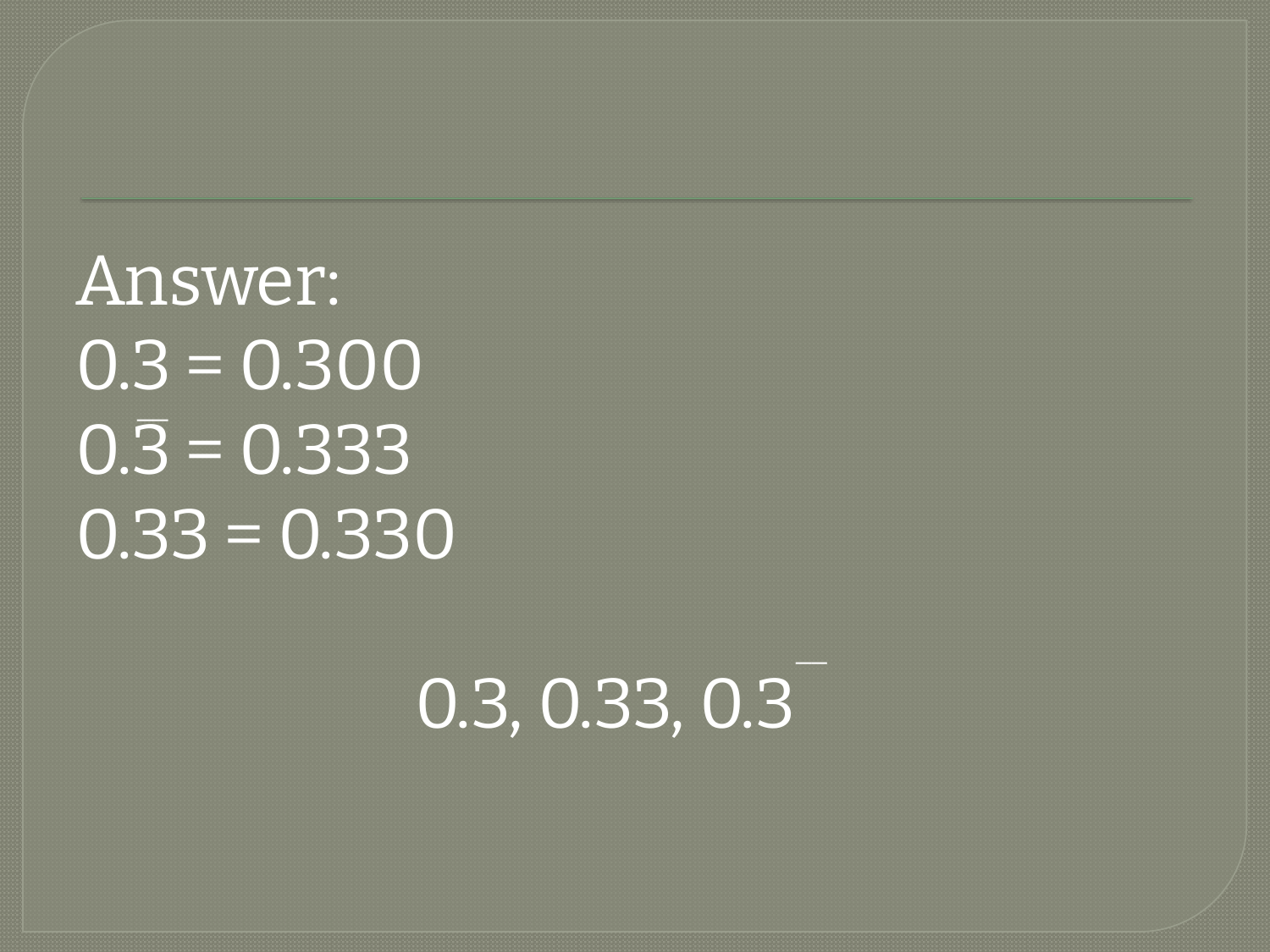

Answer:
0.3 = 0.300
0.3 = 0.333
0.33 = 0.330

		      0.3, 0.33, 0.3
__
__